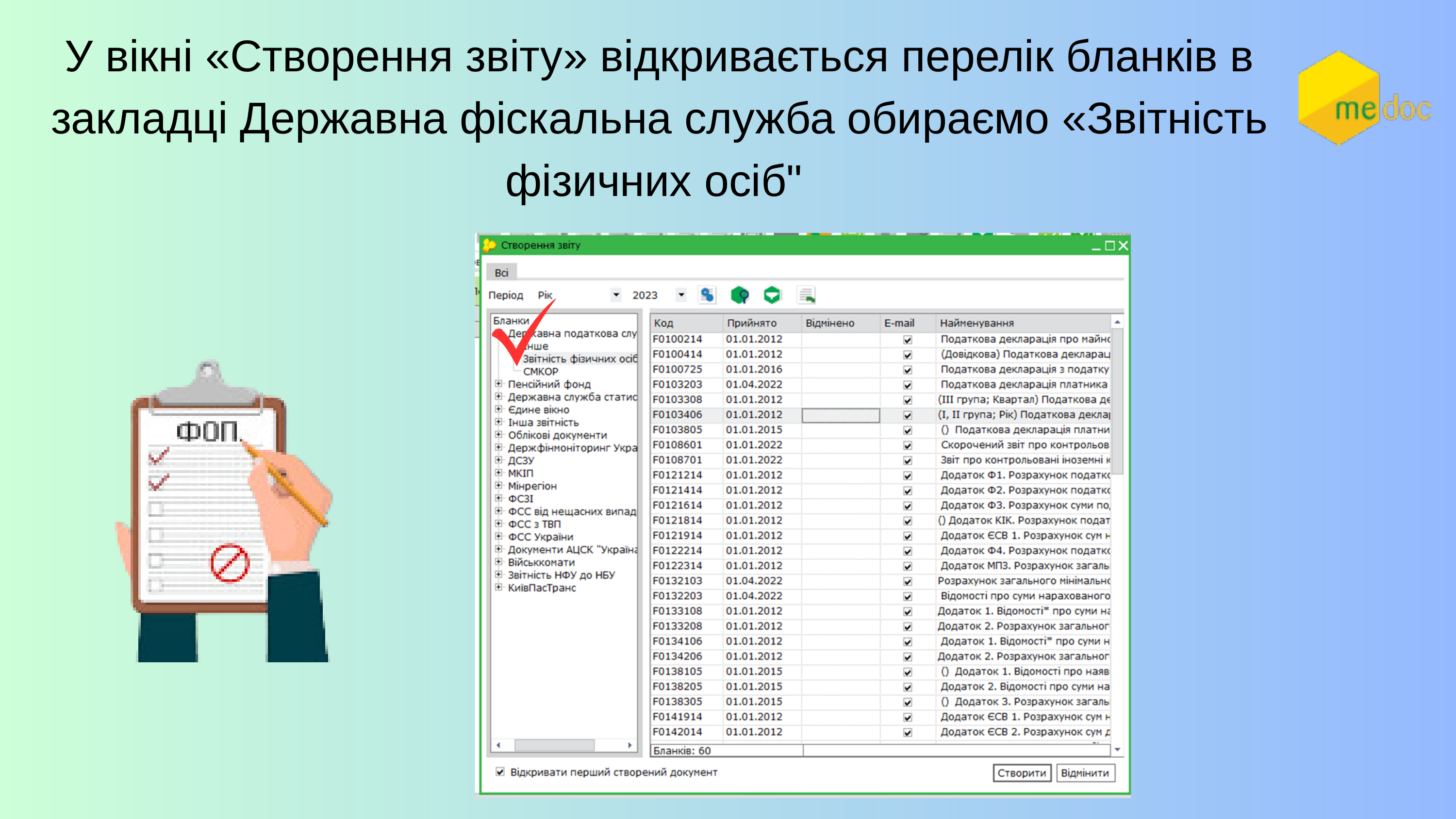

У вікні «Створення звіту» відкривається перелік бланків в закладці Державна фіскальна служба обираємо «Звітність фізичних осіб"